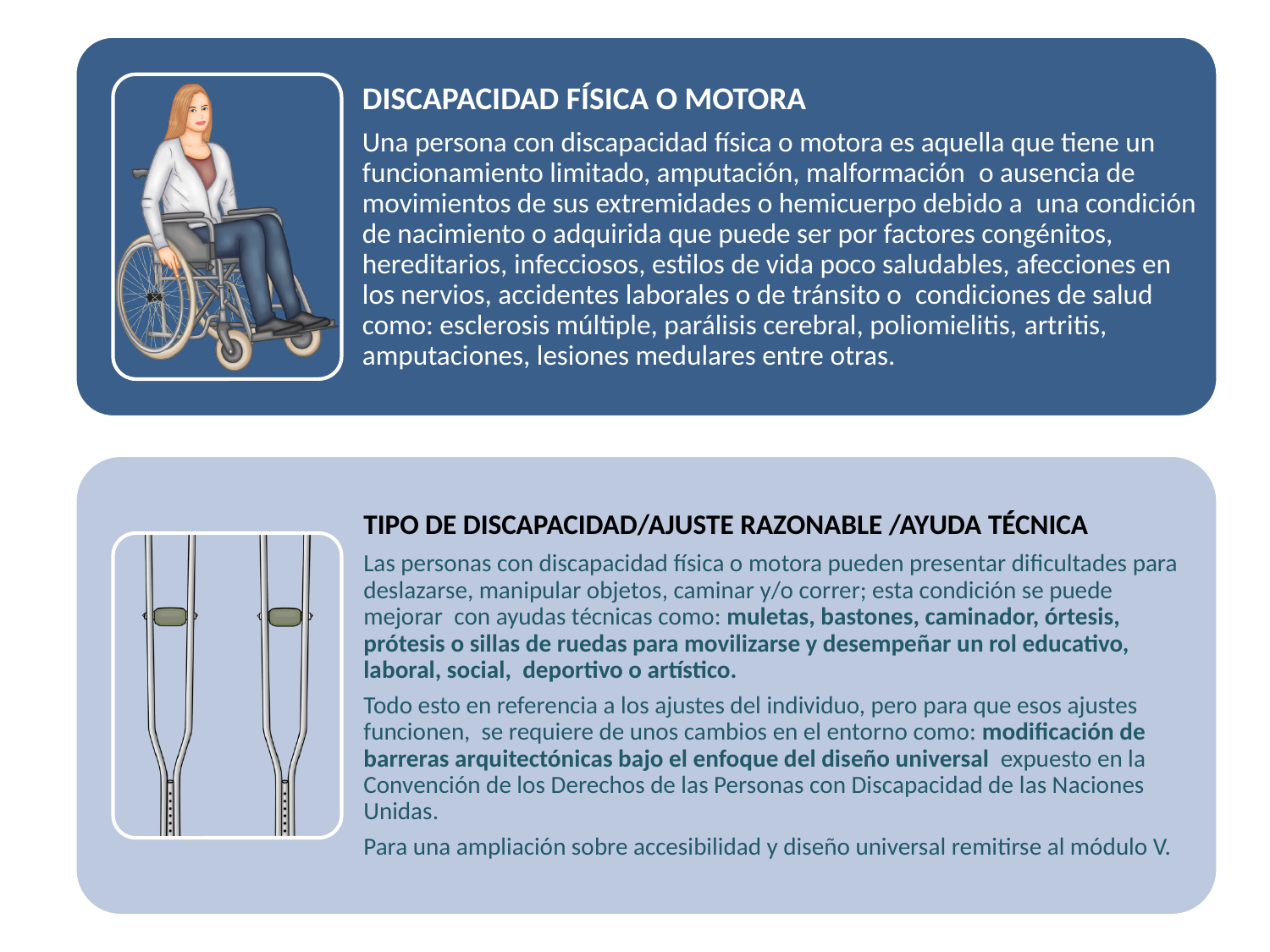

DISCAPACIDAD FÍSICA O MOTORA
Una persona con discapacidad física o motora es aquella que tiene un funcionamiento limitado, amputación, malformación  o ausencia de movimientos de sus extremidades o hemicuerpo debido a  una condición de nacimiento o adquirida que puede ser por factores congénitos, hereditarios, infecciosos, estilos de vida poco saludables, afecciones en los nervios, accidentes laborales o de tránsito o  condiciones de salud como: esclerosis múltiple, parálisis cerebral, poliomielitis, artritis, amputaciones, lesiones medulares entre otras.
TIPO DE DISCAPACIDAD/AJUSTE RAZONABLE /AYUDA TÉCNICA
Las personas con discapacidad física o motora pueden presentar dificultades para deslazarse, manipular objetos, caminar y/o correr; esta condición se puede mejorar  con ayudas técnicas como: muletas, bastones, caminador, órtesis, prótesis o sillas de ruedas para movilizarse y desempeñar un rol educativo, laboral, social,  deportivo o artístico.
Todo esto en referencia a los ajustes del individuo, pero para que esos ajustes funcionen,  se requiere de unos cambios en el entorno como: modificación de  barreras arquitectónicas bajo el enfoque del diseño universal  expuesto en la Convención de los Derechos de las Personas con Discapacidad de las Naciones Unidas.
Para una ampliación sobre accesibilidad y diseño universal remitirse al módulo V.